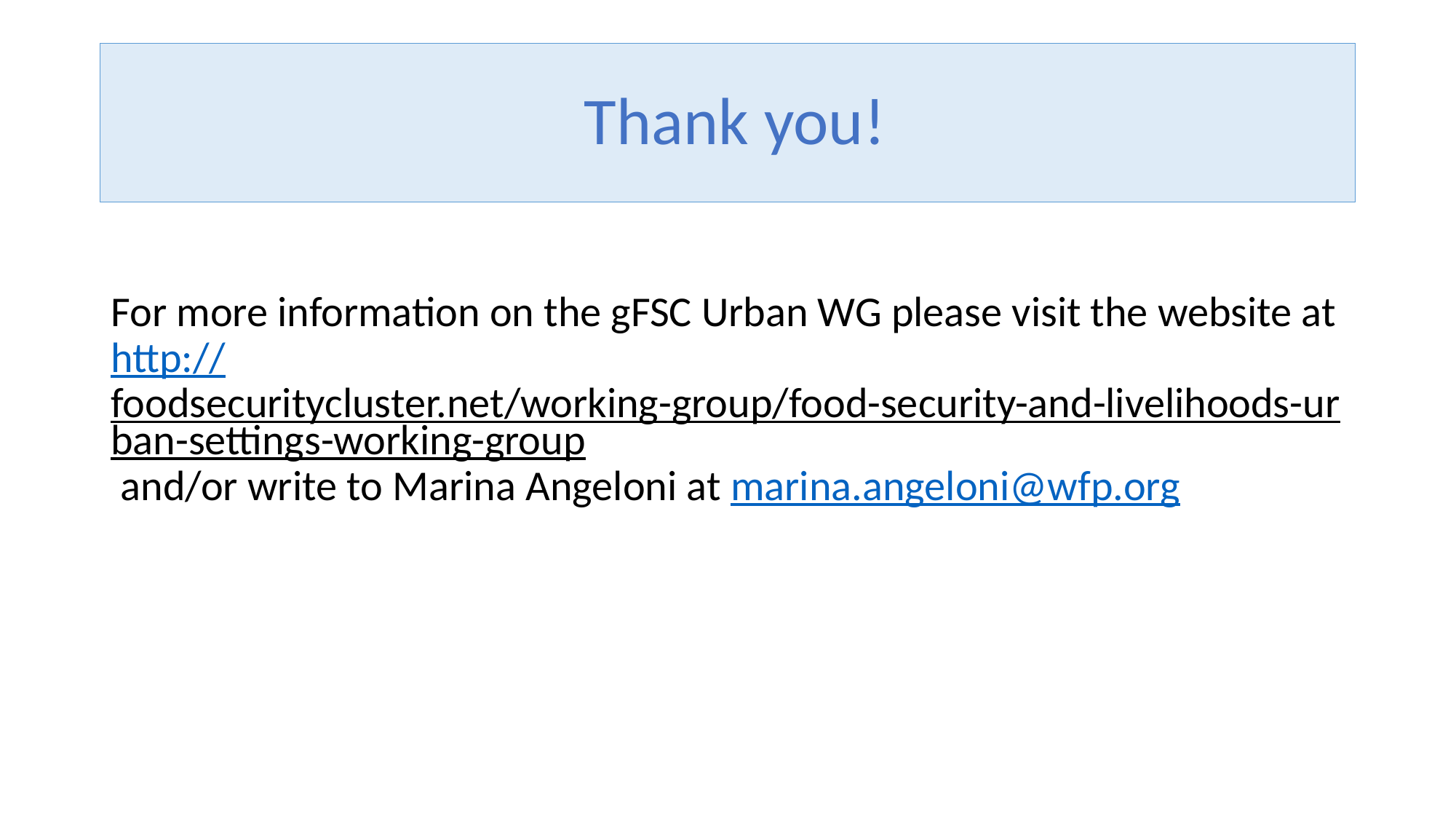

Thank you!
#

For more information on the gFSC Urban WG please visit the website at http://foodsecuritycluster.net/working-group/food-security-and-livelihoods-urban-settings-working-group and/or write to Marina Angeloni at marina.angeloni@wfp.org